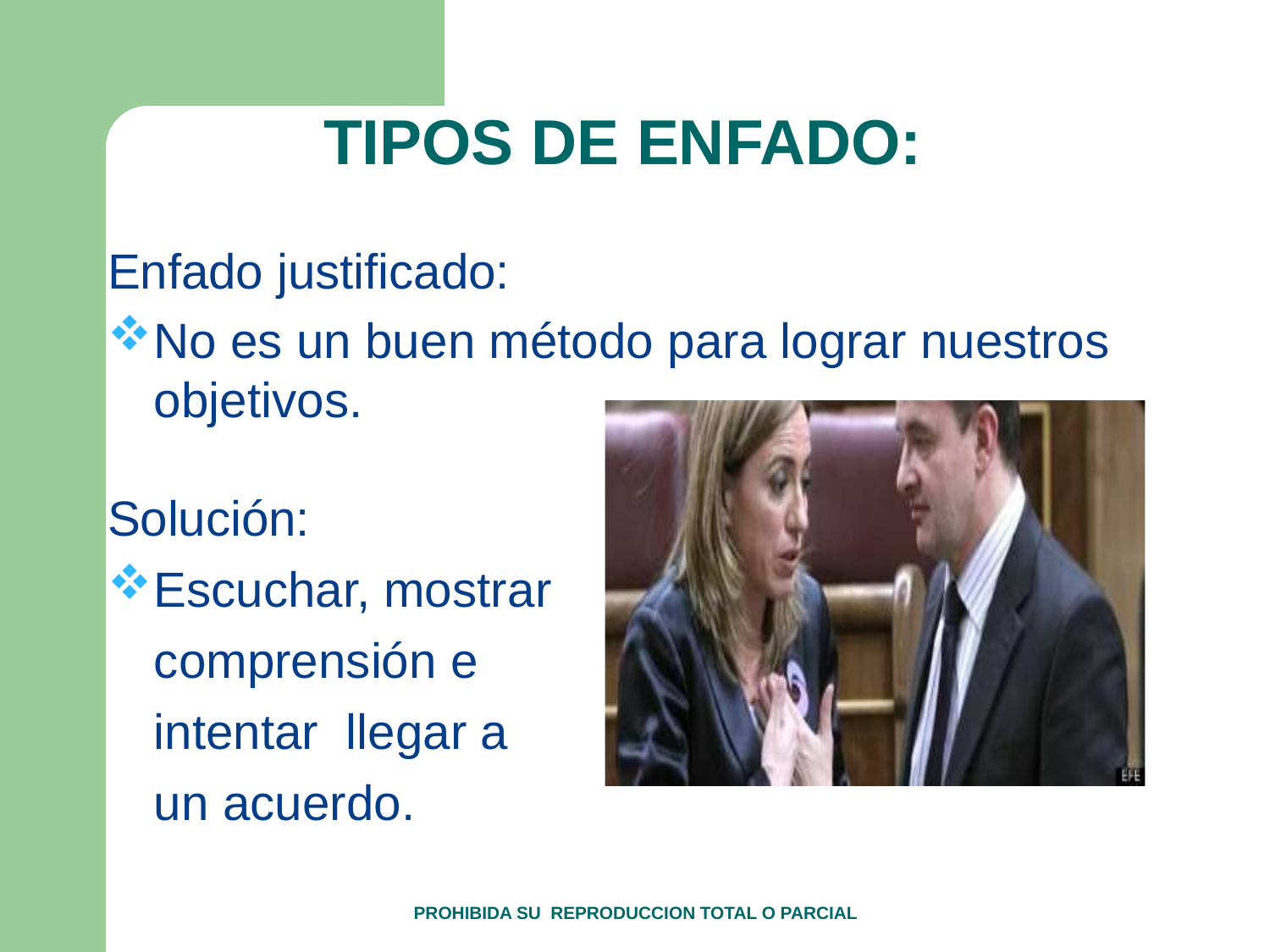

# TIPOS DE ENFADO:
Enfado justificado:
No es un buen método para lograr nuestros objetivos.

Solución:
Escuchar, mostrar  comprensión e intentar  llegar a un acuerdo.